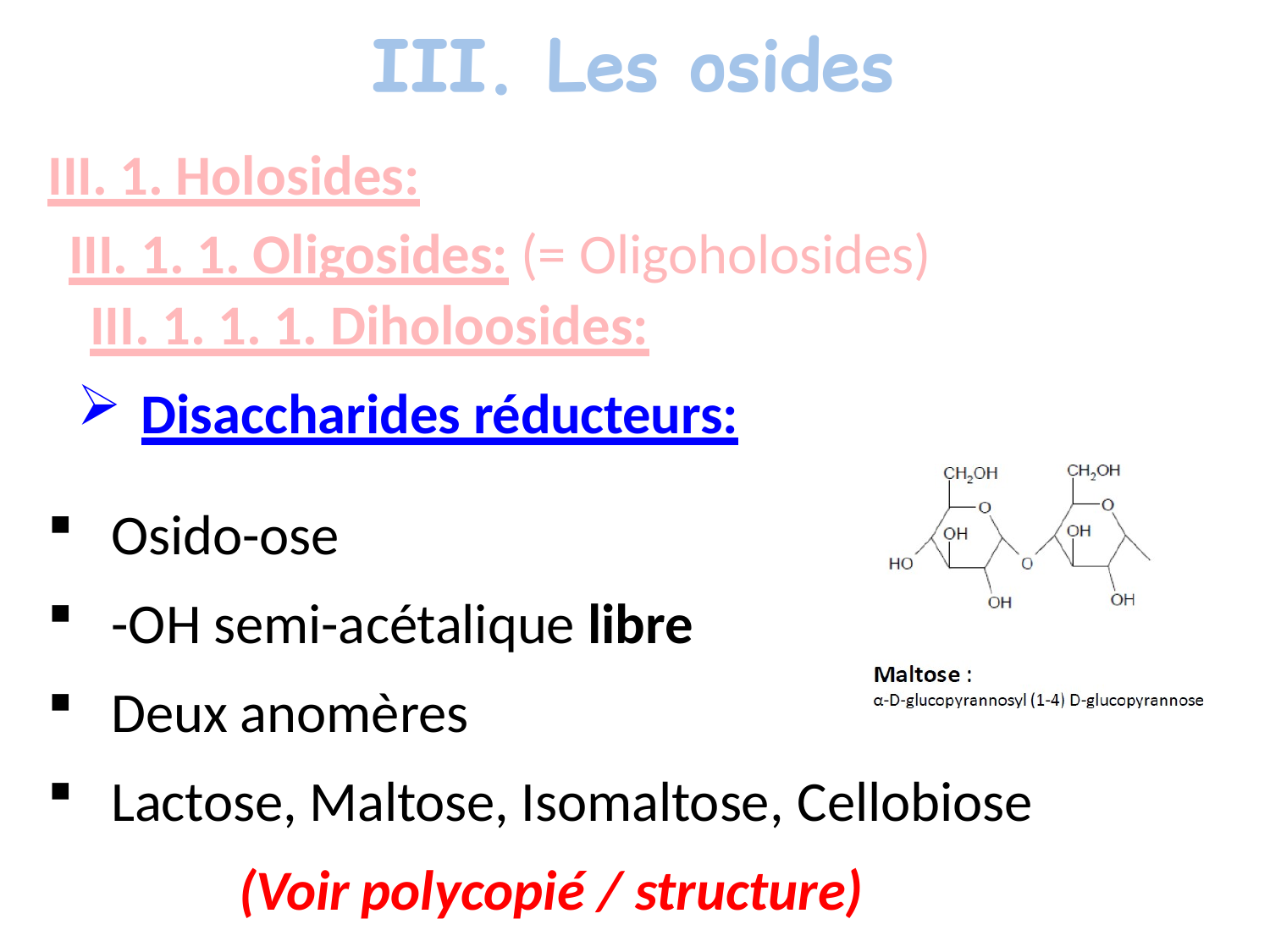

# III. Les osides
III. 1. Holosides:
III. 1. 1. Oligosides: (= Oligoholosides)
III. 1. 1. 1. Diholoosides:
Disaccharides réducteurs:
Osido-ose
-OH semi-acétalique libre
Deux anomères
Lactose, Maltose, Isomaltose, Cellobiose
(Voir polycopié / structure)